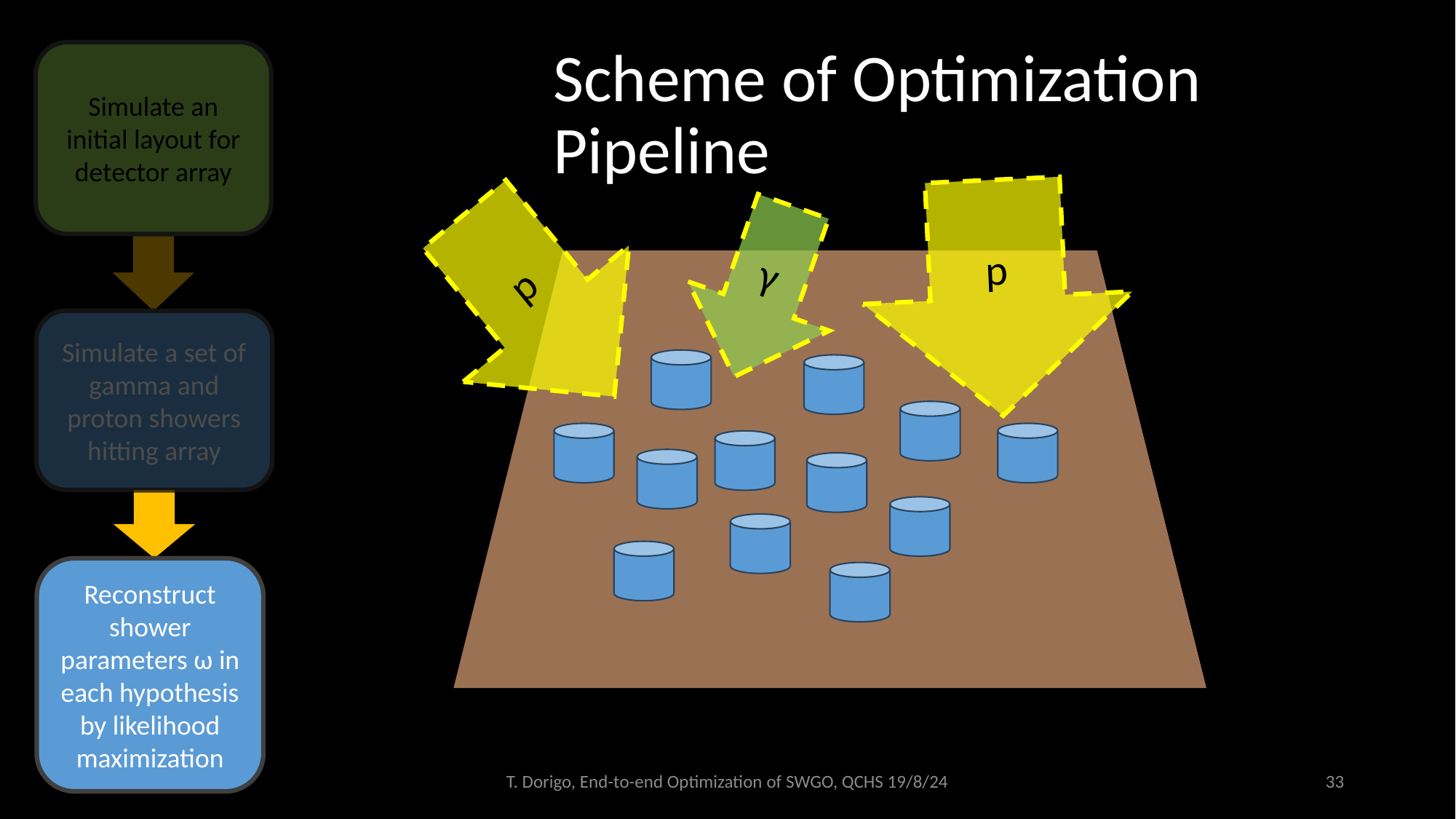

Scheme of Optimization Pipeline
Simulate an initial layout for detector array
p
p
γ

Simulate a set of gamma and proton showers hitting array

Reconstruct shower parameters ω in each hypothesis by likelihood maximization
T. Dorigo, End-to-end Optimization of SWGO, QCHS 19/8/24
33